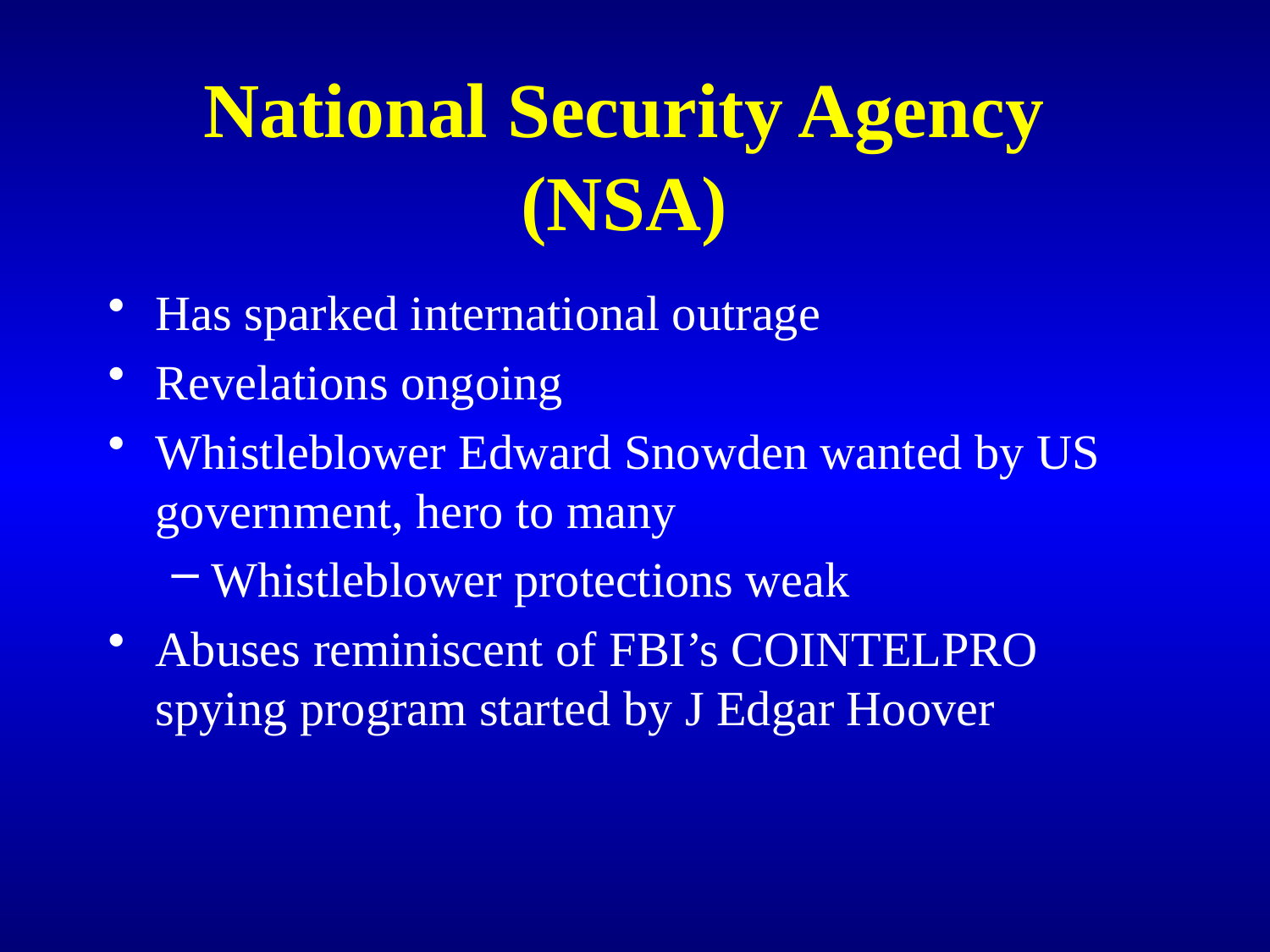

# National Security Agency (NSA)
Has sparked international outrage
Revelations ongoing
Whistleblower Edward Snowden wanted by US government, hero to many
Whistleblower protections weak
Abuses reminiscent of FBI’s COINTELPRO spying program started by J Edgar Hoover